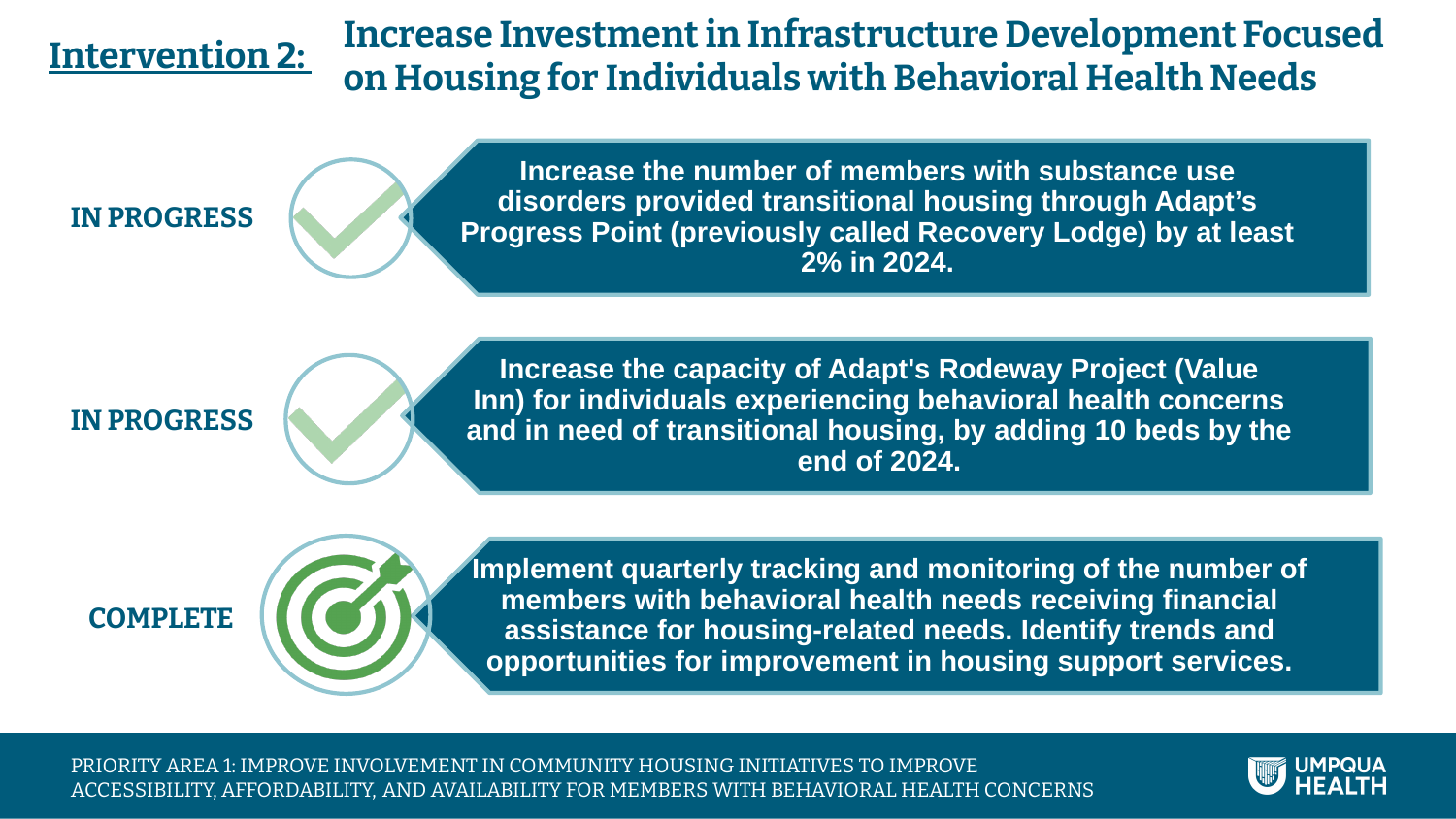

| Intervention 2: | Increase Investment in Infrastructure Development Focused on Housing for Individuals with Behavioral Health Needs |
| --- | --- |
Increase the number of members with substance use disorders provided transitional housing through Adapt’s Progress Point (previously called Recovery Lodge) by at least 2% in 2024.​
Increase the capacity of Adapt's Rodeway Project (Value Inn) for individuals experiencing behavioral health concerns and in need of transitional housing, by adding 10 beds by the end of 2024.​
Implement quarterly tracking and monitoring of the number of members with behavioral health needs receiving financial assistance for housing-related needs. Identify trends and opportunities for improvement in housing support services.​
IN PROGRESS
IN PROGRESS
COMPLETE
Priority area 1: IMPROVE INVOLVEMENT IN COMMUNITY HOUSING INITIATIVES TO IMPROVE ACCESSIBILITY, AFFORDABILITY,  AND AVAILABILITY FOR MEMBERS WITH BEHAVIORAL HEALTH CONCERNS